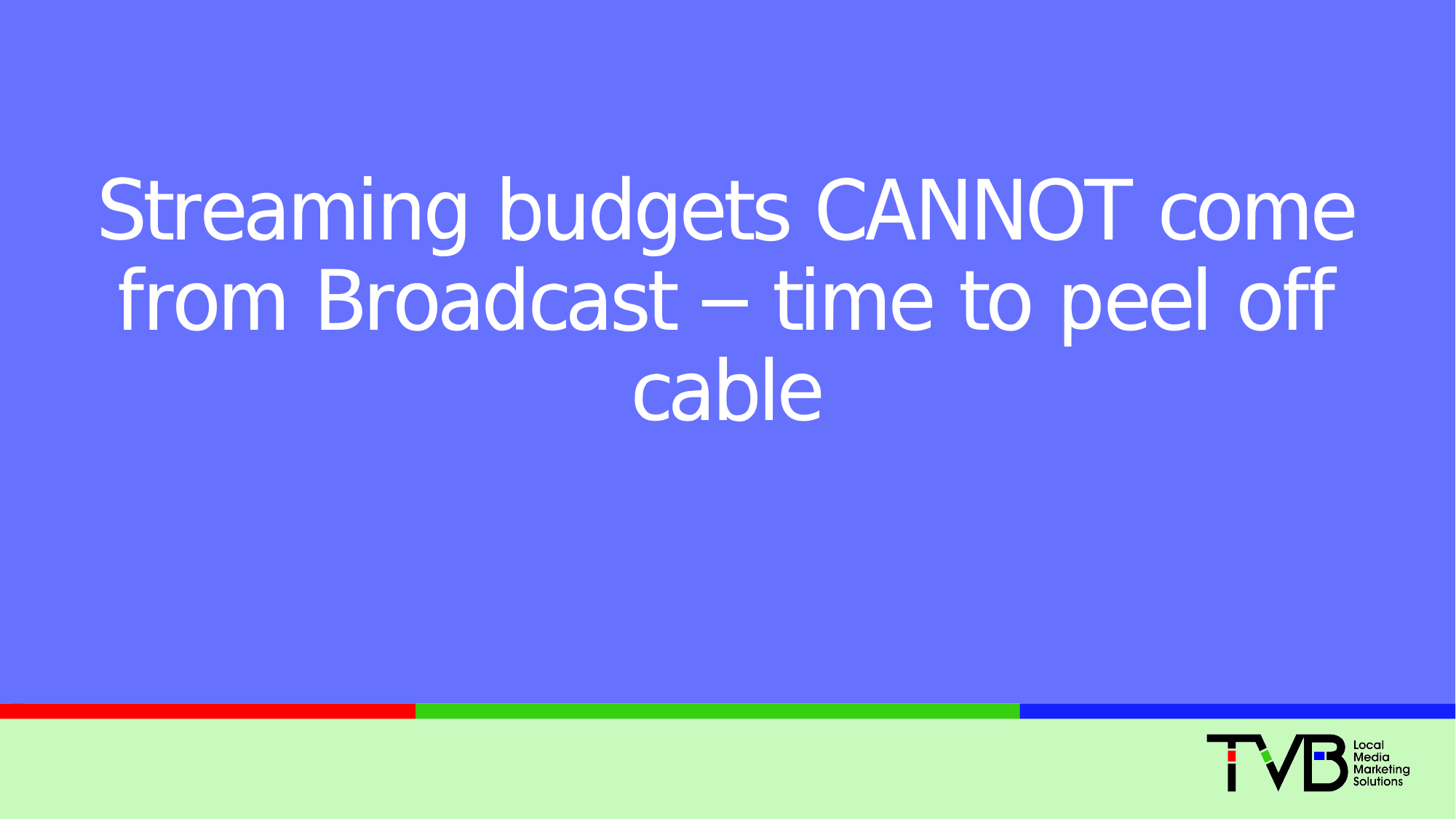

# Streaming budgets CANNOT come from Broadcast – time to peel off cable